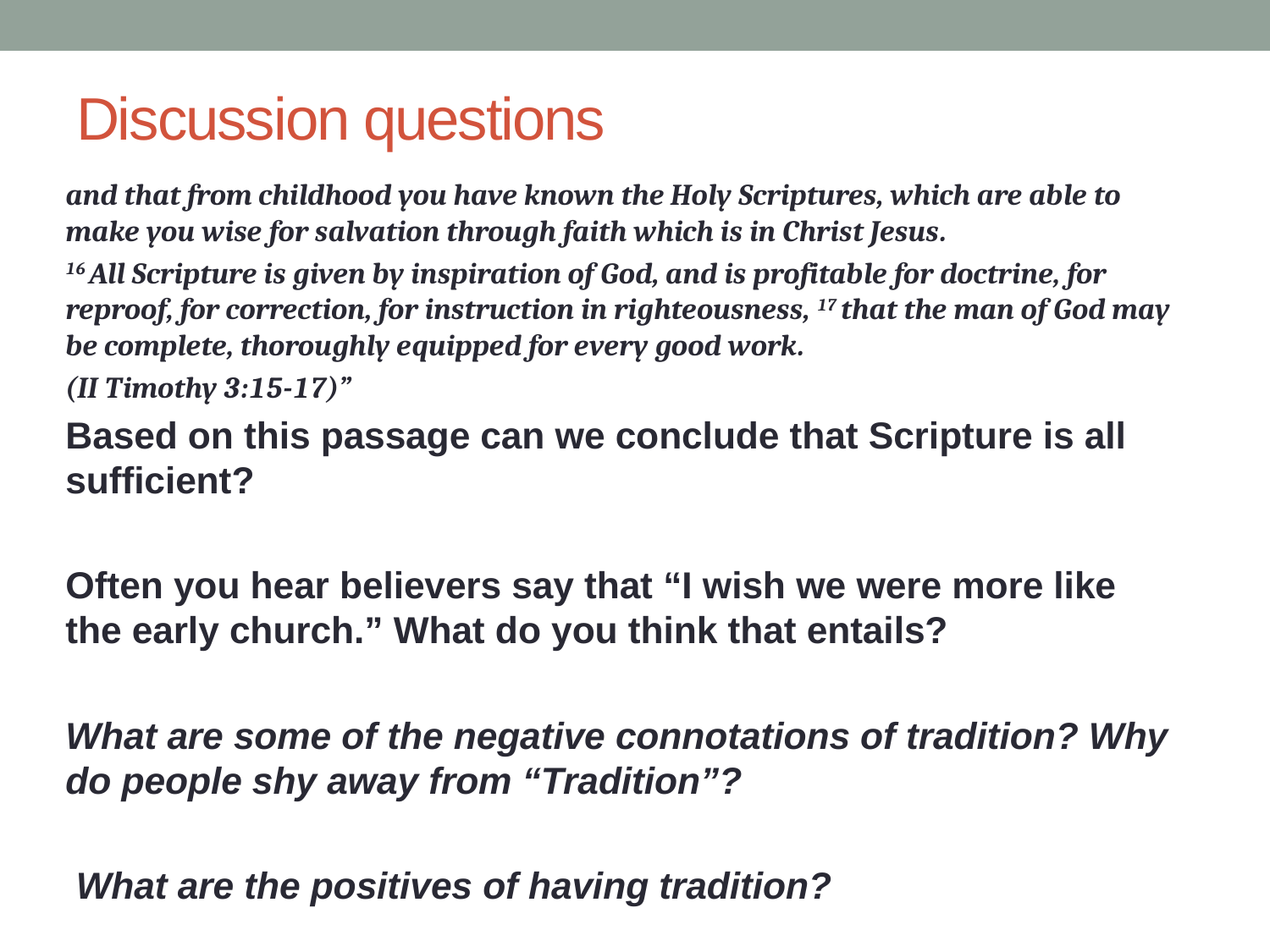

# Discussion questions
and that from childhood you have known the Holy Scriptures, which are able to make you wise for salvation through faith which is in Christ Jesus.
16 All Scripture is given by inspiration of God, and is profitable for doctrine, for reproof, for correction, for instruction in righteousness, 17 that the man of God may be complete, thoroughly equipped for every good work.
(II Timothy 3:15-17)”
Based on this passage can we conclude that Scripture is all sufficient?

Often you hear believers say that “I wish we were more like the early church.” What do you think that entails?

What are some of the negative connotations of tradition? Why do people shy away from “Tradition”?

 What are the positives of having tradition?